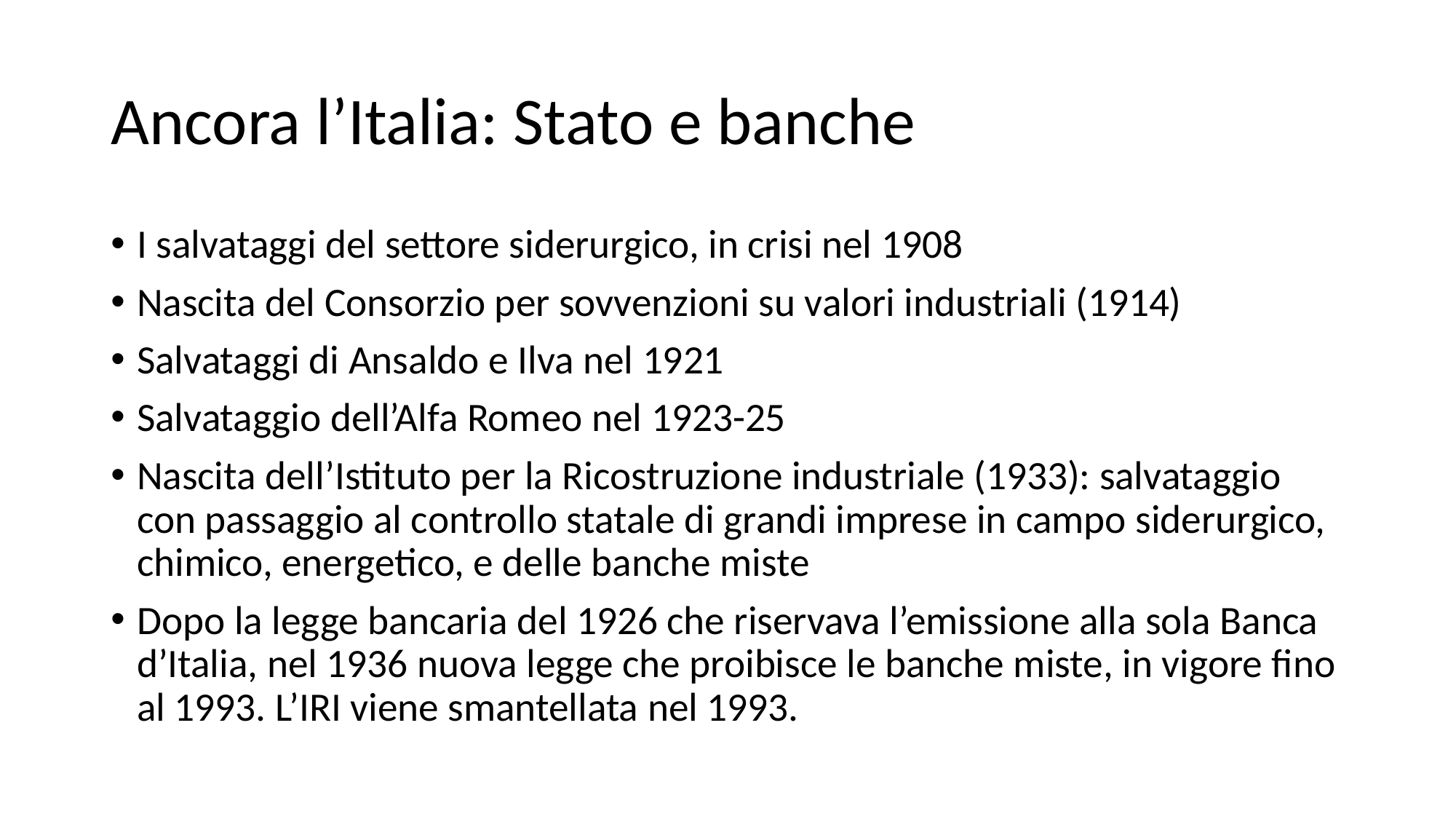

# Ancora l’Italia: Stato e banche
I salvataggi del settore siderurgico, in crisi nel 1908
Nascita del Consorzio per sovvenzioni su valori industriali (1914)
Salvataggi di Ansaldo e Ilva nel 1921
Salvataggio dell’Alfa Romeo nel 1923-25
Nascita dell’Istituto per la Ricostruzione industriale (1933): salvataggio con passaggio al controllo statale di grandi imprese in campo siderurgico, chimico, energetico, e delle banche miste
Dopo la legge bancaria del 1926 che riservava l’emissione alla sola Banca d’Italia, nel 1936 nuova legge che proibisce le banche miste, in vigore fino al 1993. L’IRI viene smantellata nel 1993.